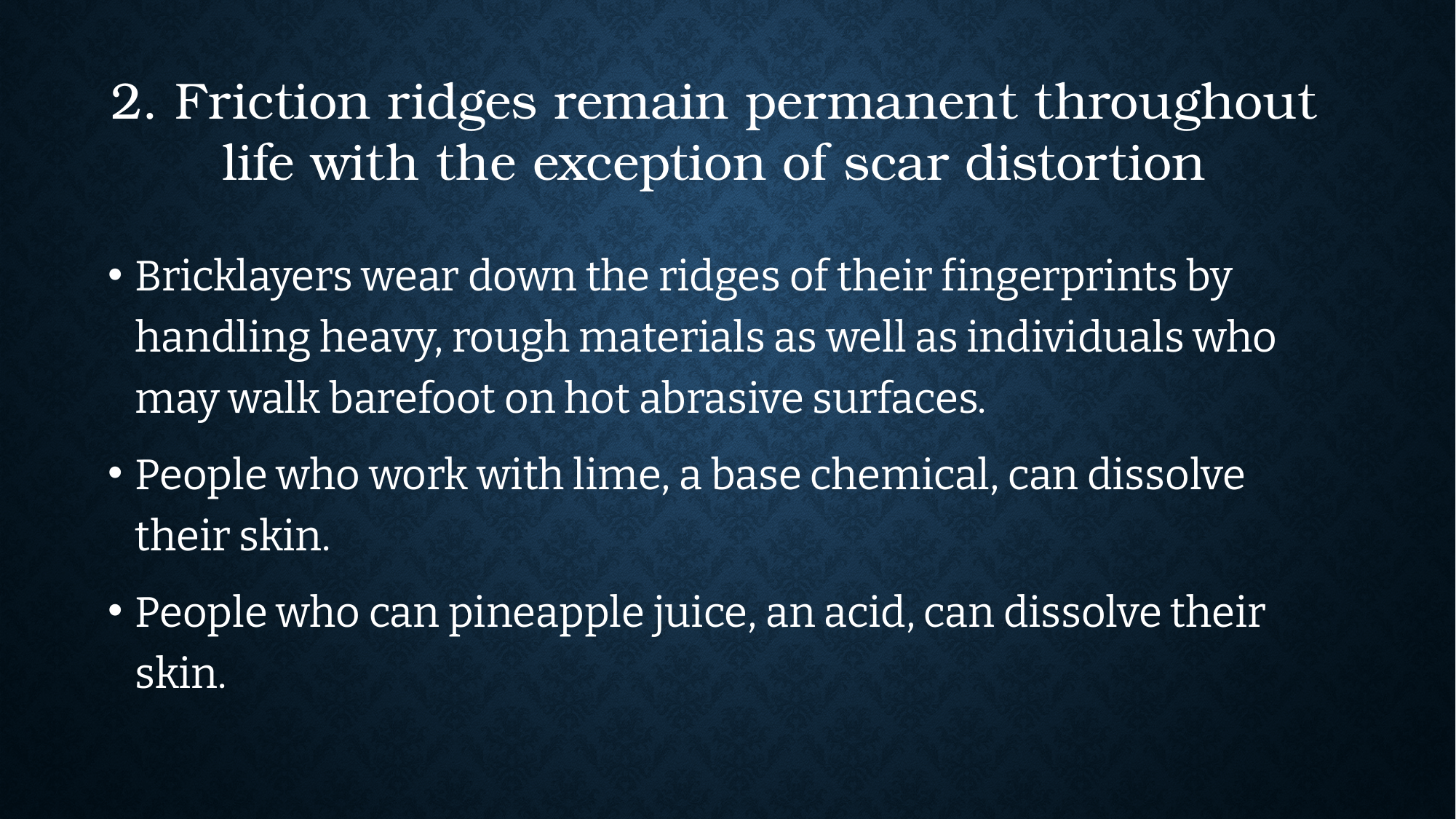

# 2. Friction ridges remain permanent throughout life with the exception of scar distortion
Bricklayers wear down the ridges of their fingerprints by handling heavy, rough materials as well as individuals who may walk barefoot on hot abrasive surfaces.
People who work with lime, a base chemical, can dissolve their skin.
People who can pineapple juice, an acid, can dissolve their skin.